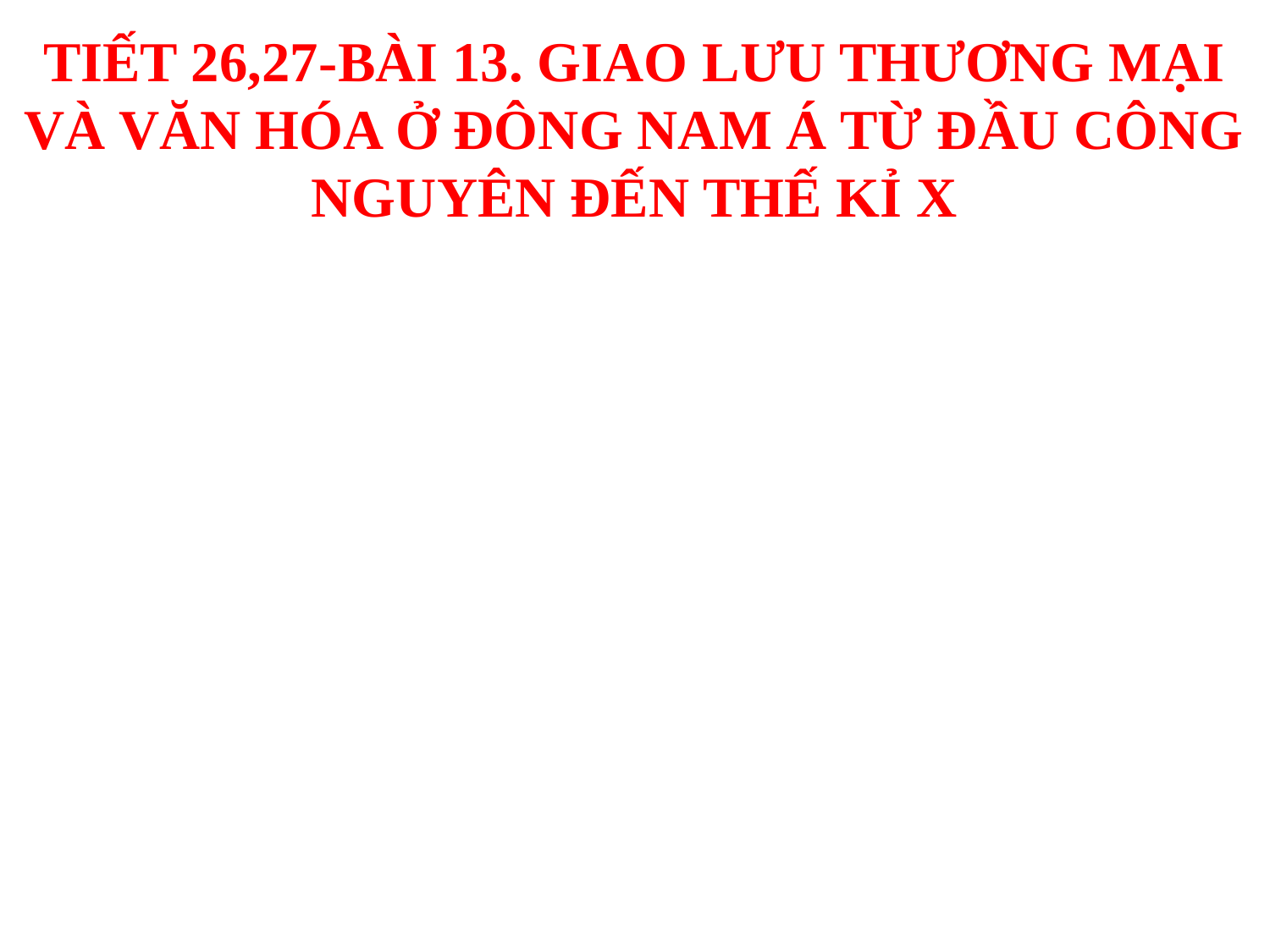

# TIẾT 26,27-BÀI 13. GIAO LƯU THƯƠNG MẠI VÀ VĂN HÓA Ở ĐÔNG NAM Á TỪ ĐẦU CÔNG NGUYÊN ĐẾN THẾ KỈ X